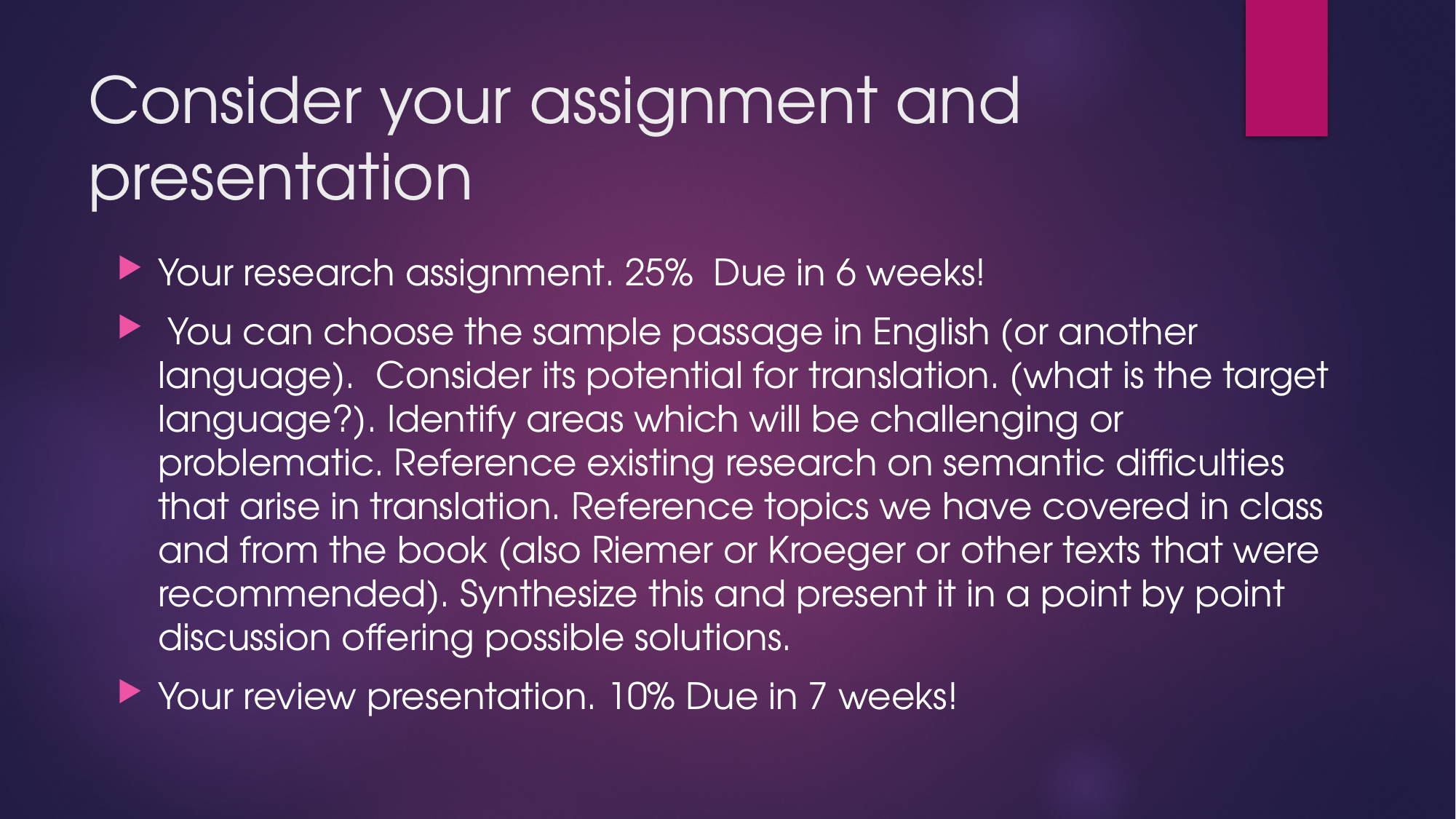

# Consider your assignment and presentation
Your research assignment. 25%  Due in 6 weeks!
 You can choose the sample passage in English (or another language).  Consider its potential for translation. (what is the target language?). Identify areas which will be challenging or problematic. Reference existing research on semantic difficulties that arise in translation. Reference topics we have covered in class and from the book (also Riemer or Kroeger or other texts that were recommended). Synthesize this and present it in a point by point discussion offering possible solutions.
Your review presentation. 10% Due in 7 weeks!